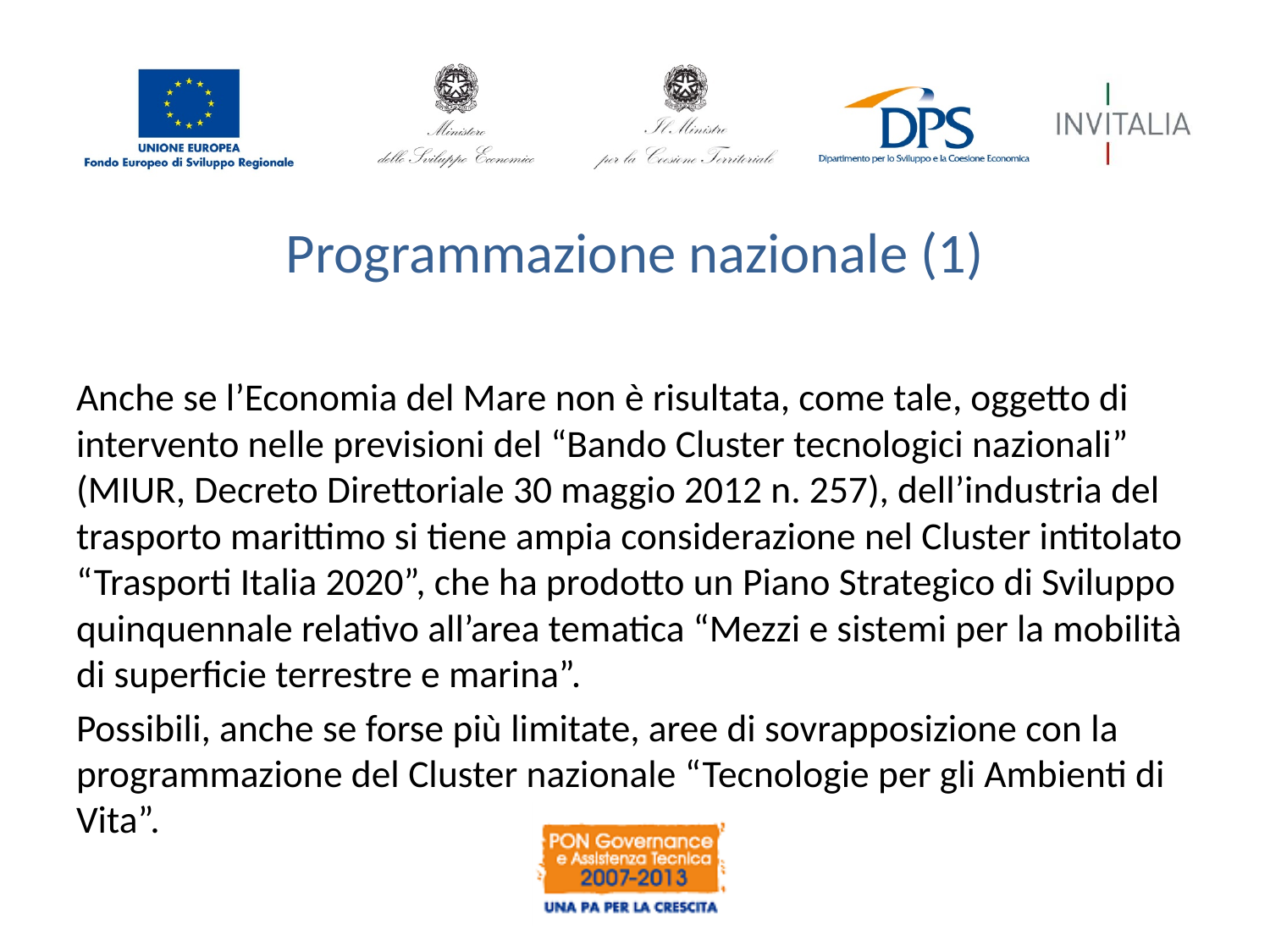

# Programmazione nazionale (1)
Anche se l’Economia del Mare non è risultata, come tale, oggetto di intervento nelle previsioni del “Bando Cluster tecnologici nazionali” (MIUR, Decreto Direttoriale 30 maggio 2012 n. 257), dell’industria del trasporto marittimo si tiene ampia considerazione nel Cluster intitolato “Trasporti Italia 2020”, che ha prodotto un Piano Strategico di Sviluppo quinquennale relativo all’area tematica “Mezzi e sistemi per la mobilità di superficie terrestre e marina”.
Possibili, anche se forse più limitate, aree di sovrapposizione con la programmazione del Cluster nazionale “Tecnologie per gli Ambienti di Vita”.